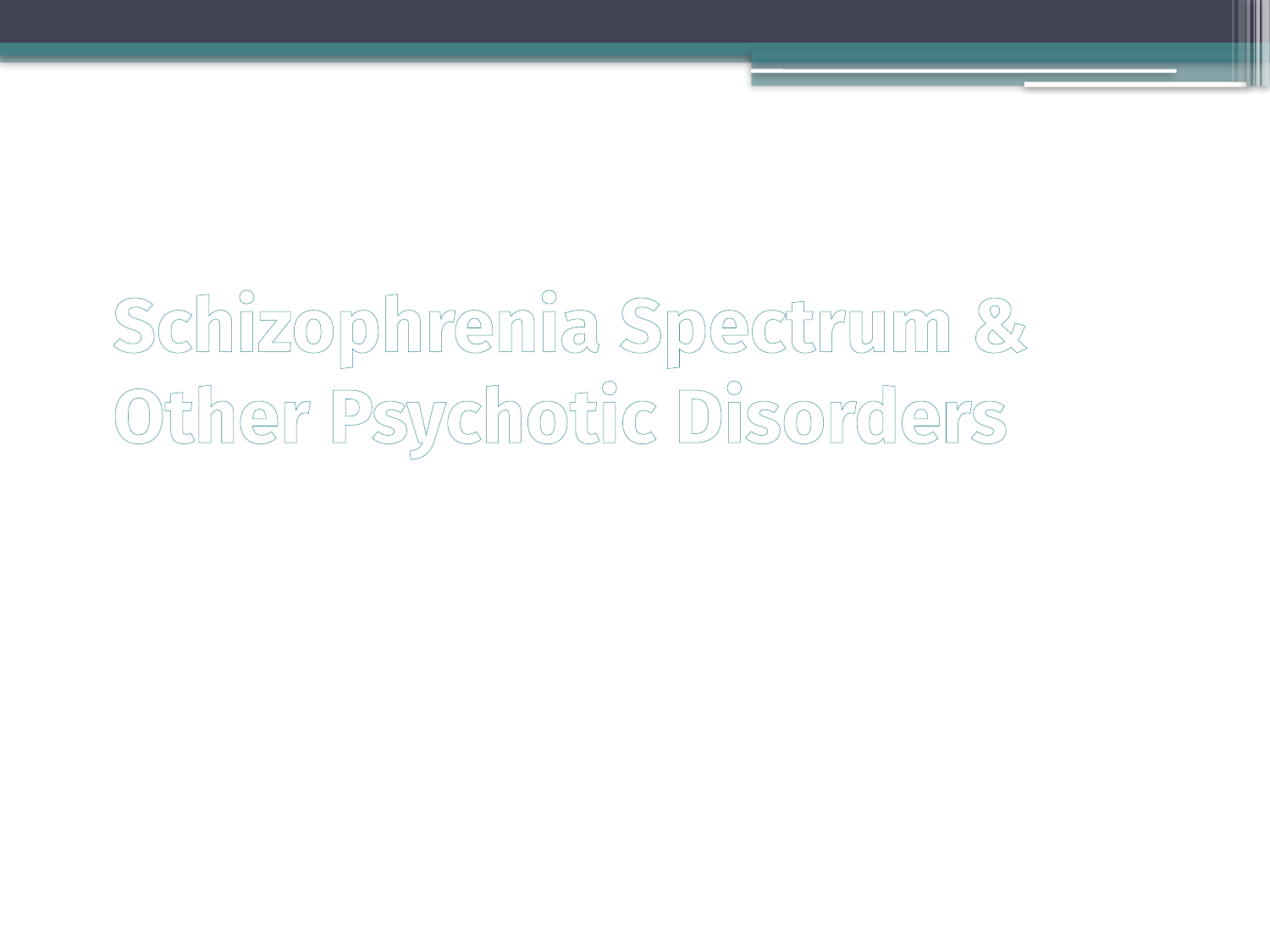

# Schizophrenia Spectrum & Other Psychotic Disorders